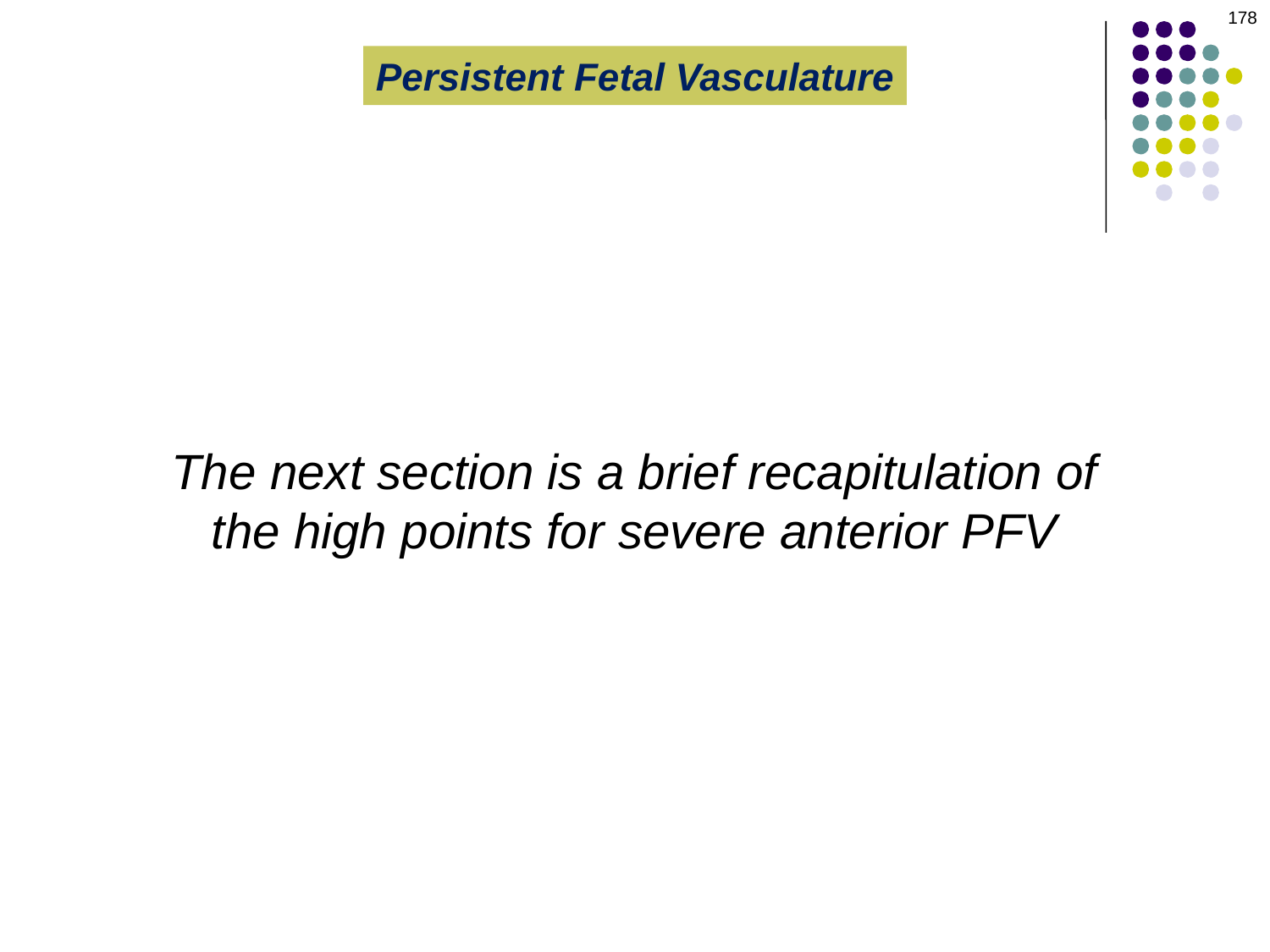

178
Persistent Fetal Vasculature
The next section is a brief recapitulation of the high points for severe anterior PFV